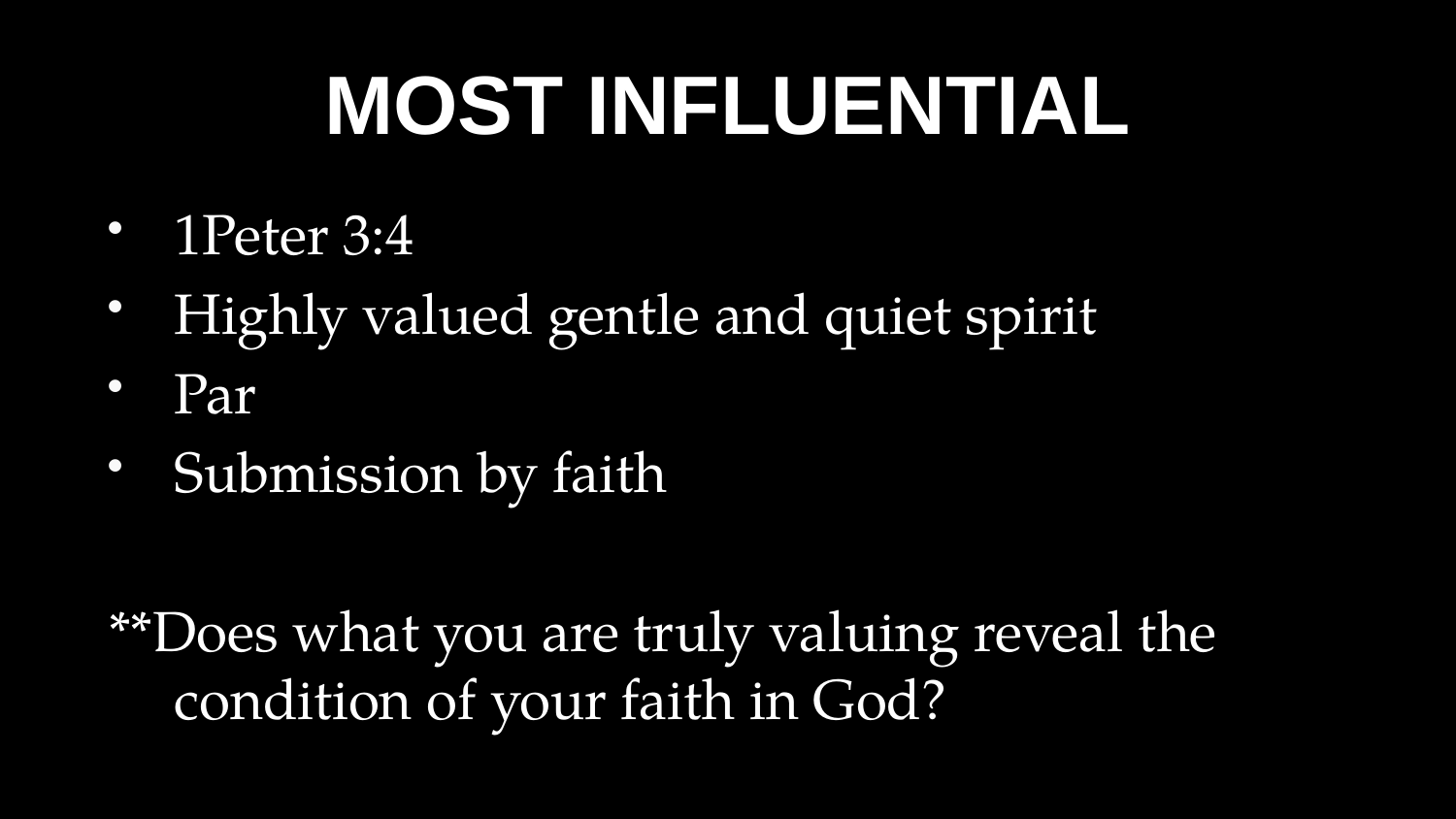

# MOST INFLUENTIAL
1Peter 3:4
Highly valued gentle and quiet spirit
Par
Submission by faith

**Does what you are truly valuing reveal the condition of your faith in God?